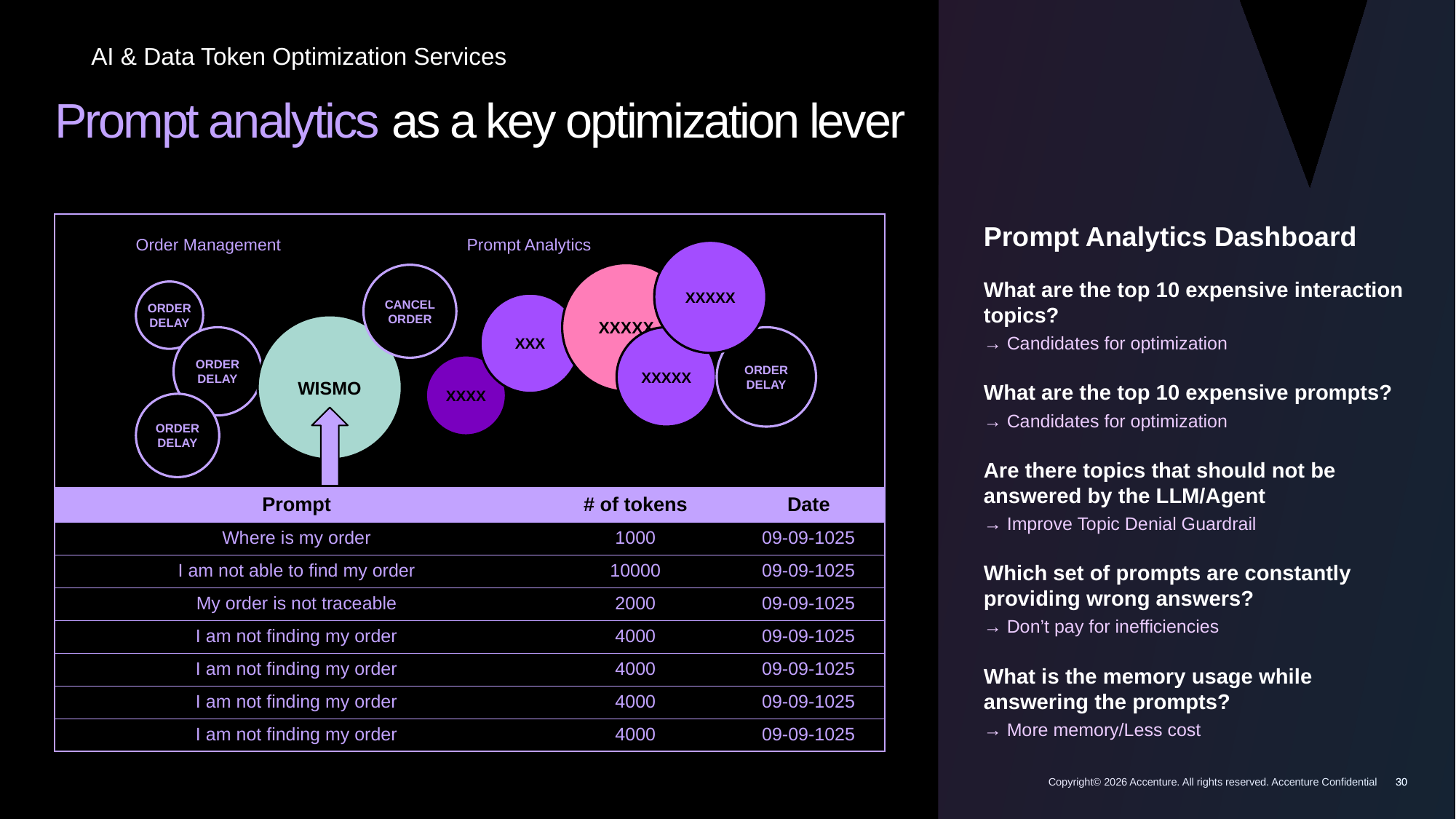

Prompt analytics as a key optimization lever
Prompt Analytics Dashboard
What are the top 10 expensive interaction topics?
→ Candidates for optimization
What are the top 10 expensive prompts?
→ Candidates for optimization
Are there topics that should not be answered by the LLM/Agent
→ Improve Topic Denial Guardrail
Which set of prompts are constantly providing wrong answers?
→ Don’t pay for inefficiencies
What is the memory usage while answering the prompts?
→ More memory/Less cost

Order Management
Prompt Analytics

XXXXX

XXXXX

CANCEL ORDER

ORDER DELAY

XXX

WISMO

ORDER DELAY

XXXXX

ORDER DELAY

XXXX

ORDER DELAY

| Prompt | # of tokens | Date |
| --- | --- | --- |
| Where is my order | 1000 | 09-09-1025 |
| I am not able to find my order | 10000 | 09-09-1025 |
| My order is not traceable | 2000 | 09-09-1025 |
| I am not finding my order | 4000 | 09-09-1025 |
| I am not finding my order | 4000 | 09-09-1025 |
| I am not finding my order | 4000 | 09-09-1025 |
| I am not finding my order | 4000 | 09-09-1025 |